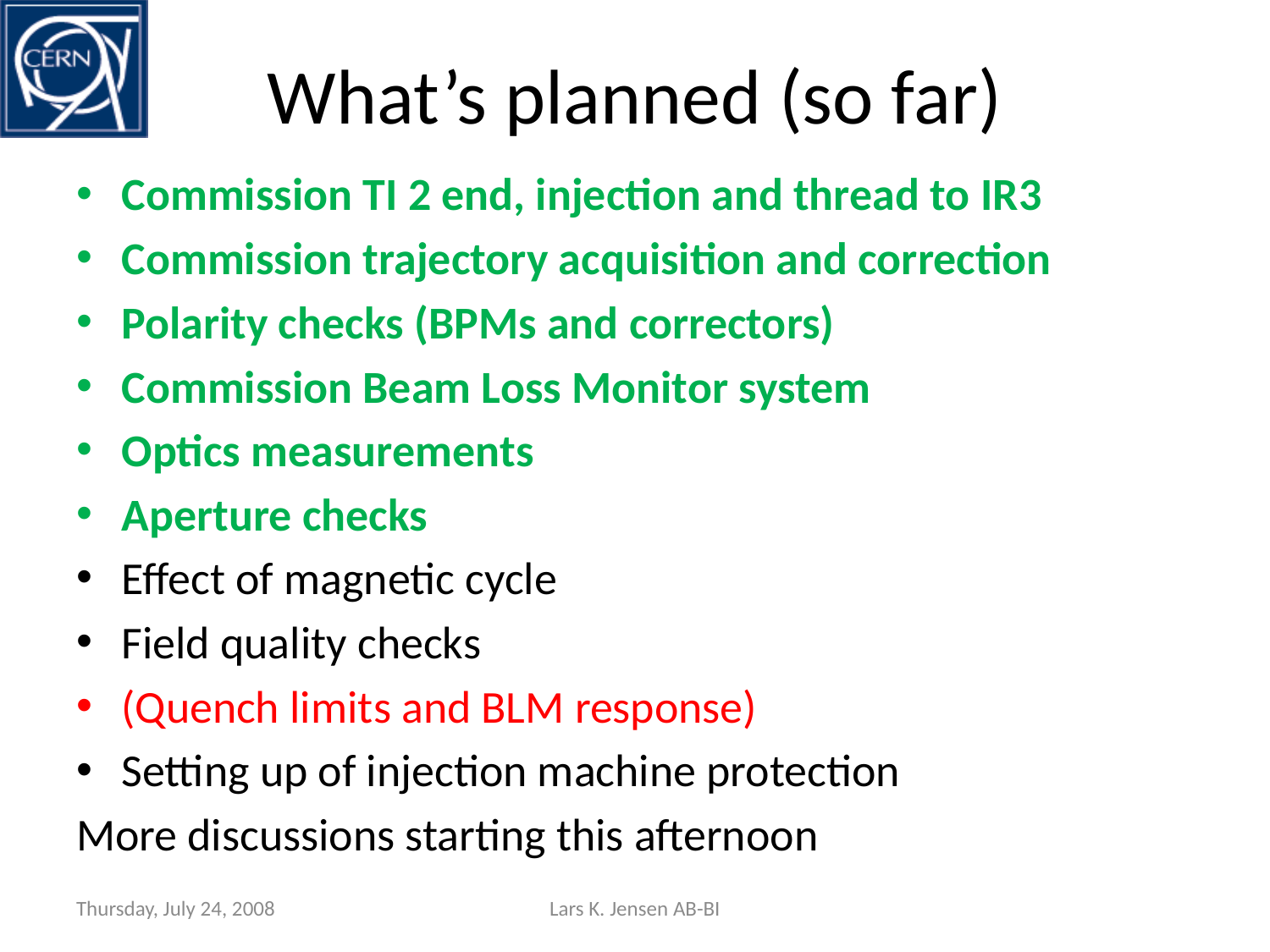

# What’s planned (so far)
Commission TI 2 end, injection and thread to IR3
Commission trajectory acquisition and correction
Polarity checks (BPMs and correctors)
Commission Beam Loss Monitor system
Optics measurements
Aperture checks
Effect of magnetic cycle
Field quality checks
(Quench limits and BLM response)
Setting up of injection machine protection
More discussions starting this afternoon
Thursday, July 24, 2008
Lars K. Jensen AB-BI